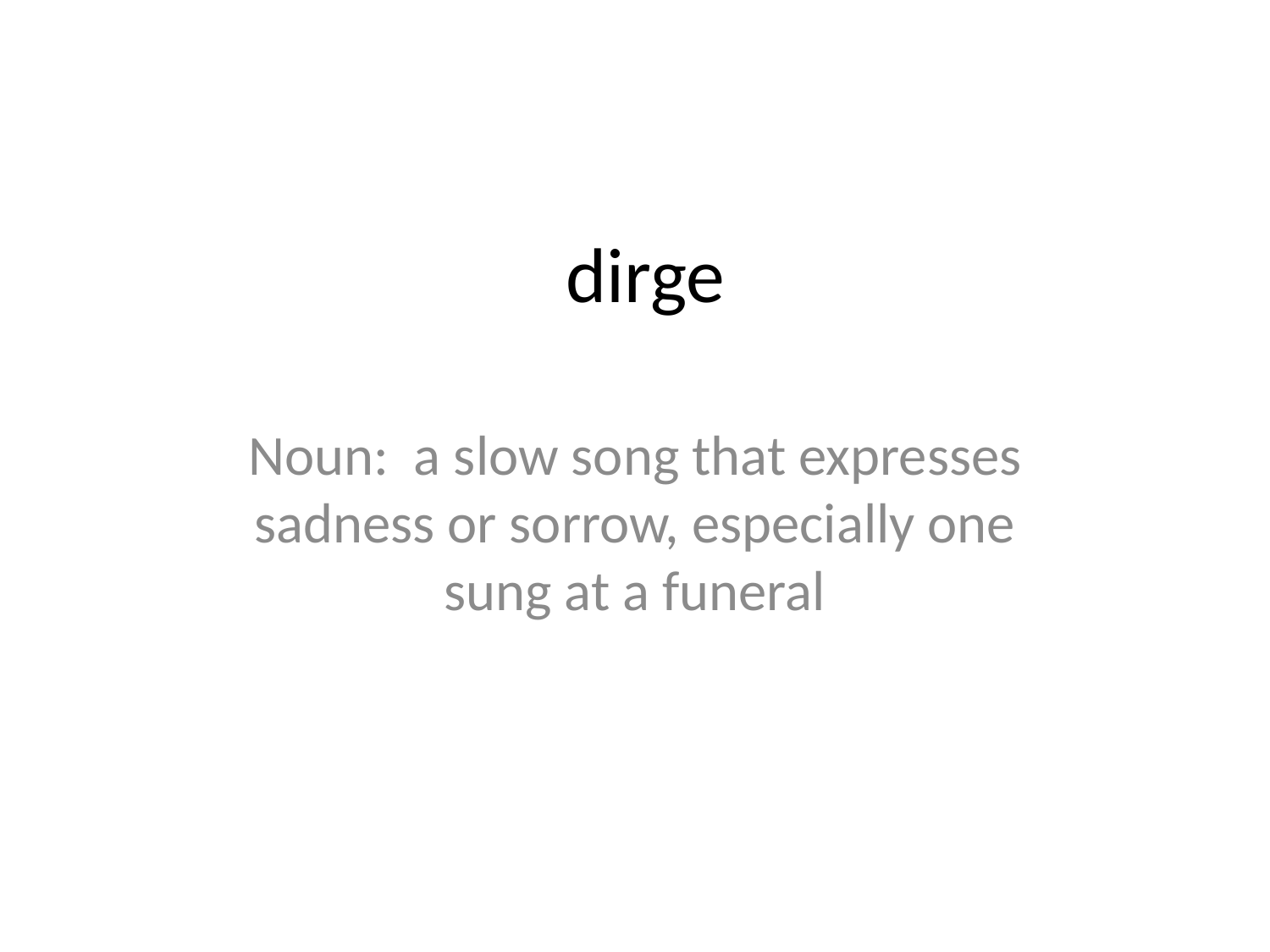

# dirge
Noun:  a slow song that expresses sadness or sorrow, especially one sung at a funeral